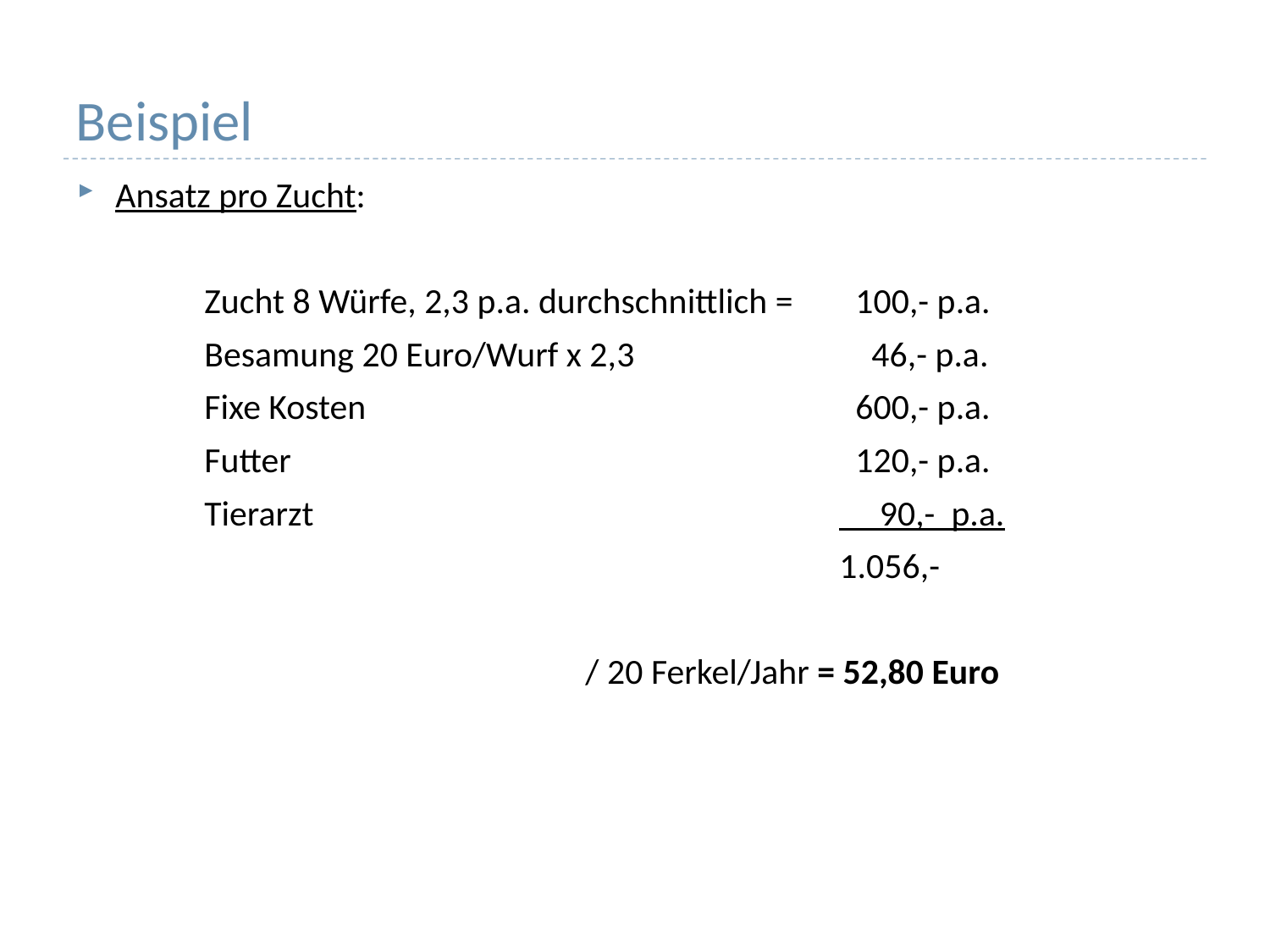

# Beispiel
Ansatz pro Zucht:

	Zucht 8 Würfe, 2,3 p.a. durchschnittlich =	  100,- p.a.
	Besamung 20 Euro/Wurf x 2,3		    46,- p.a.
	Fixe Kosten				  600,- p.a.
	Futter					  120,- p.a.
	Tierarzt					     90,-  p.a.
						1.056,-

				/ 20 Ferkel/Jahr = 52,80 Euro